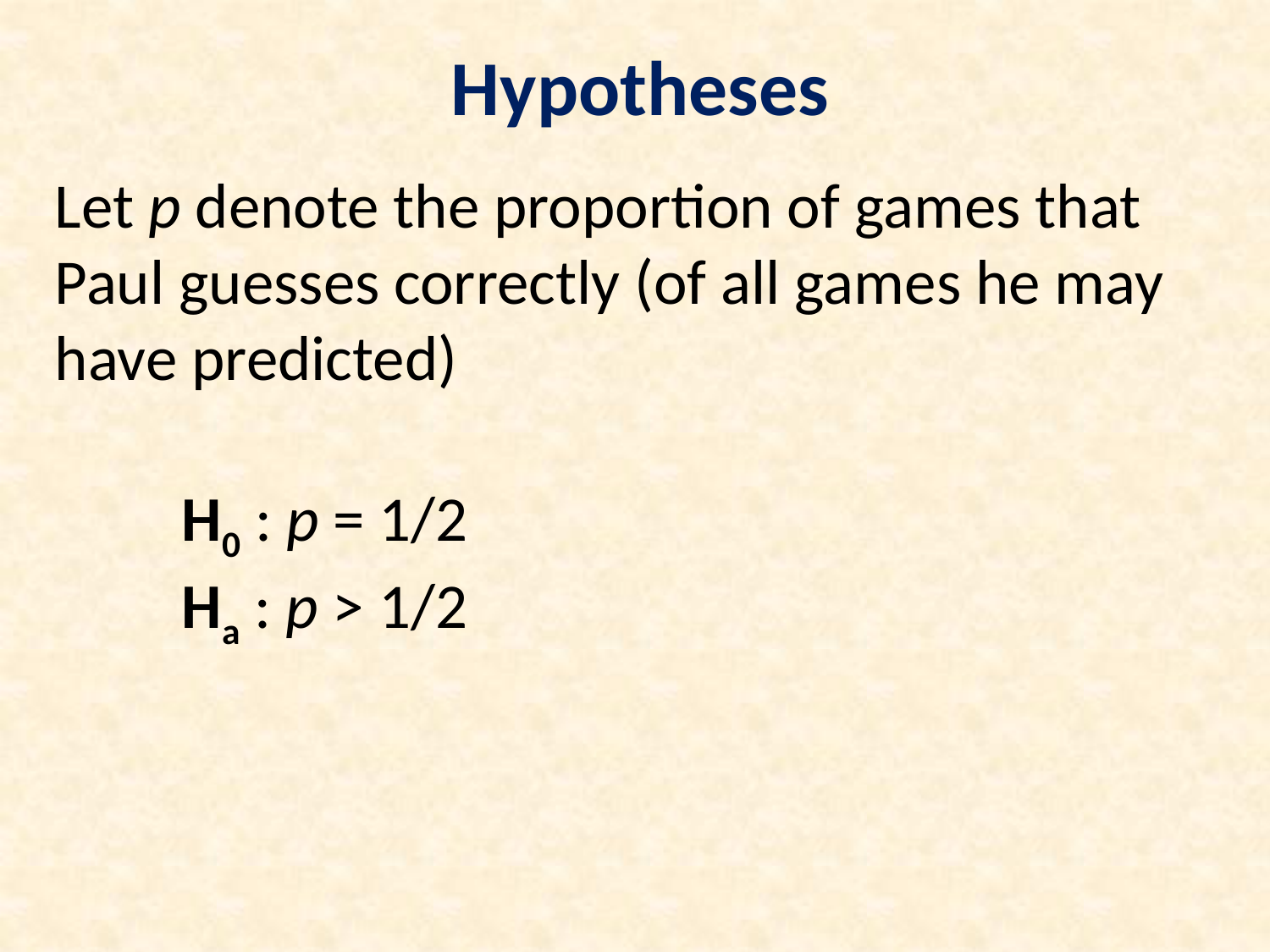

Hypotheses
Let p denote the proportion of games that Paul guesses correctly (of all games he may have predicted)

	H0 : p = 1/2
	Ha : p > 1/2